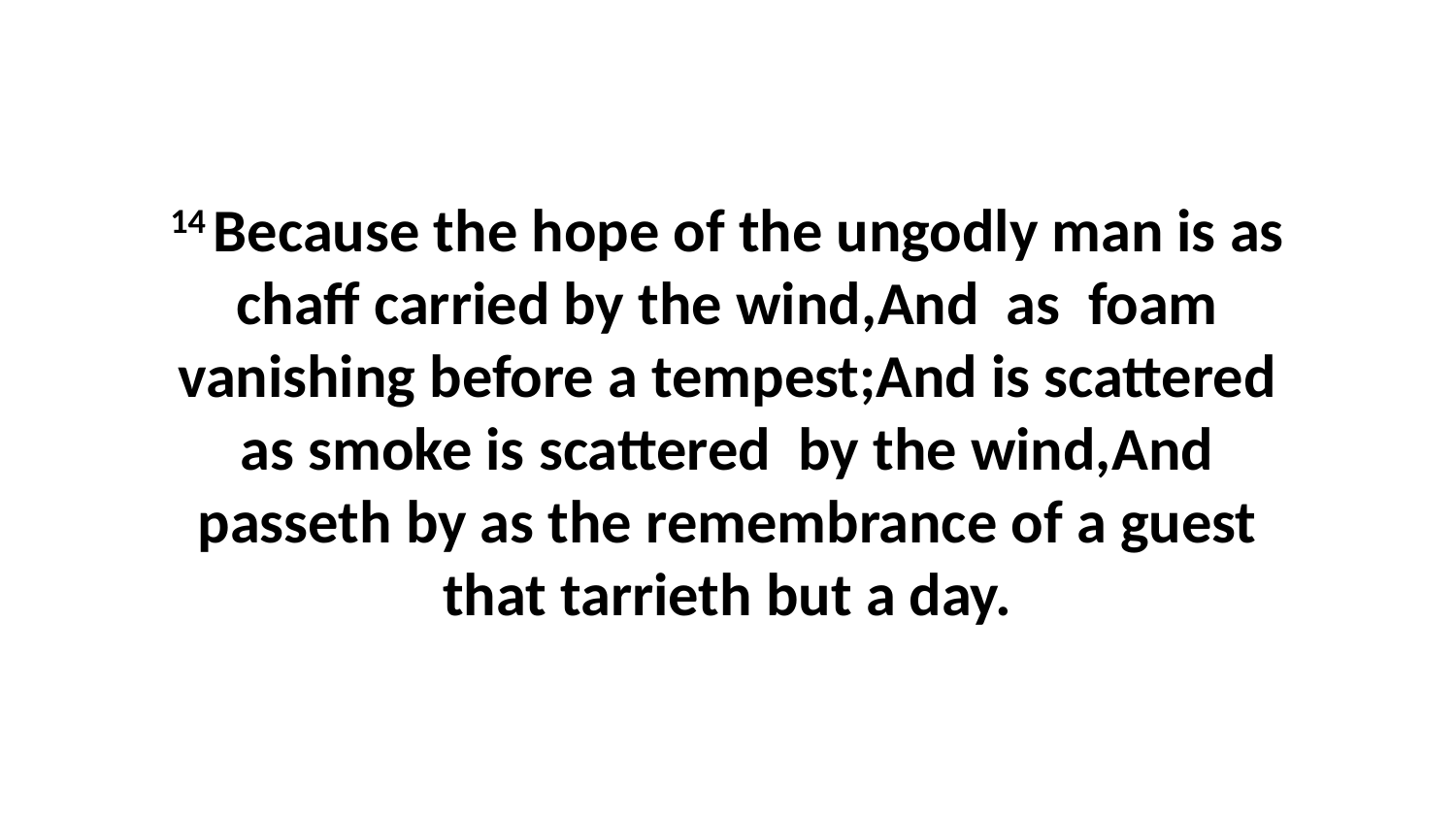

14 Because the hope of the ungodly man is as chaff carried by the wind,And  as  foam vanishing before a tempest;And is scattered as smoke is scattered  by the wind,And passeth by as the remembrance of a guest that tarrieth but a day.